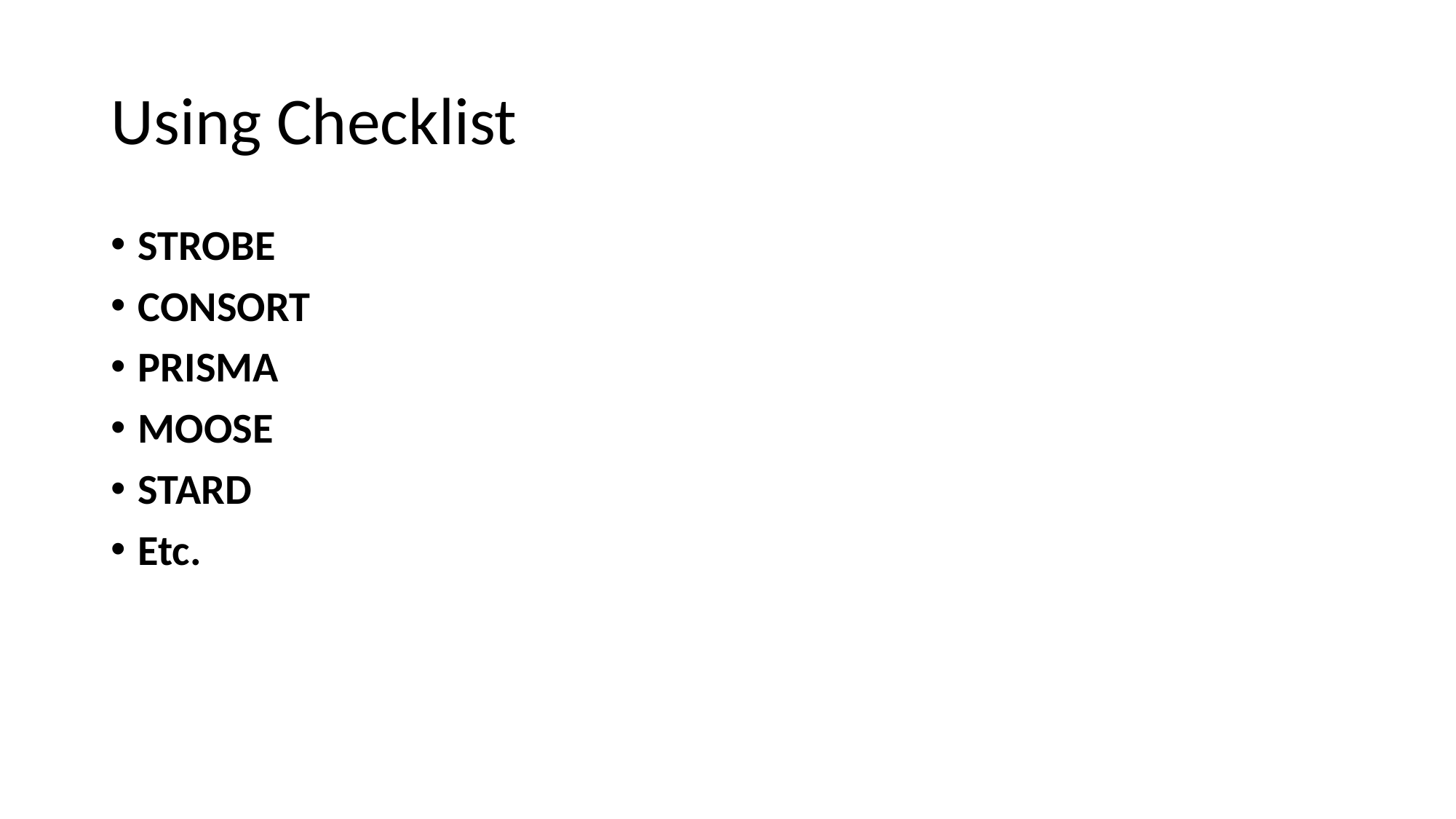

# Using Checklist
STROBE
CONSORT
PRISMA
MOOSE
STARD
Etc.